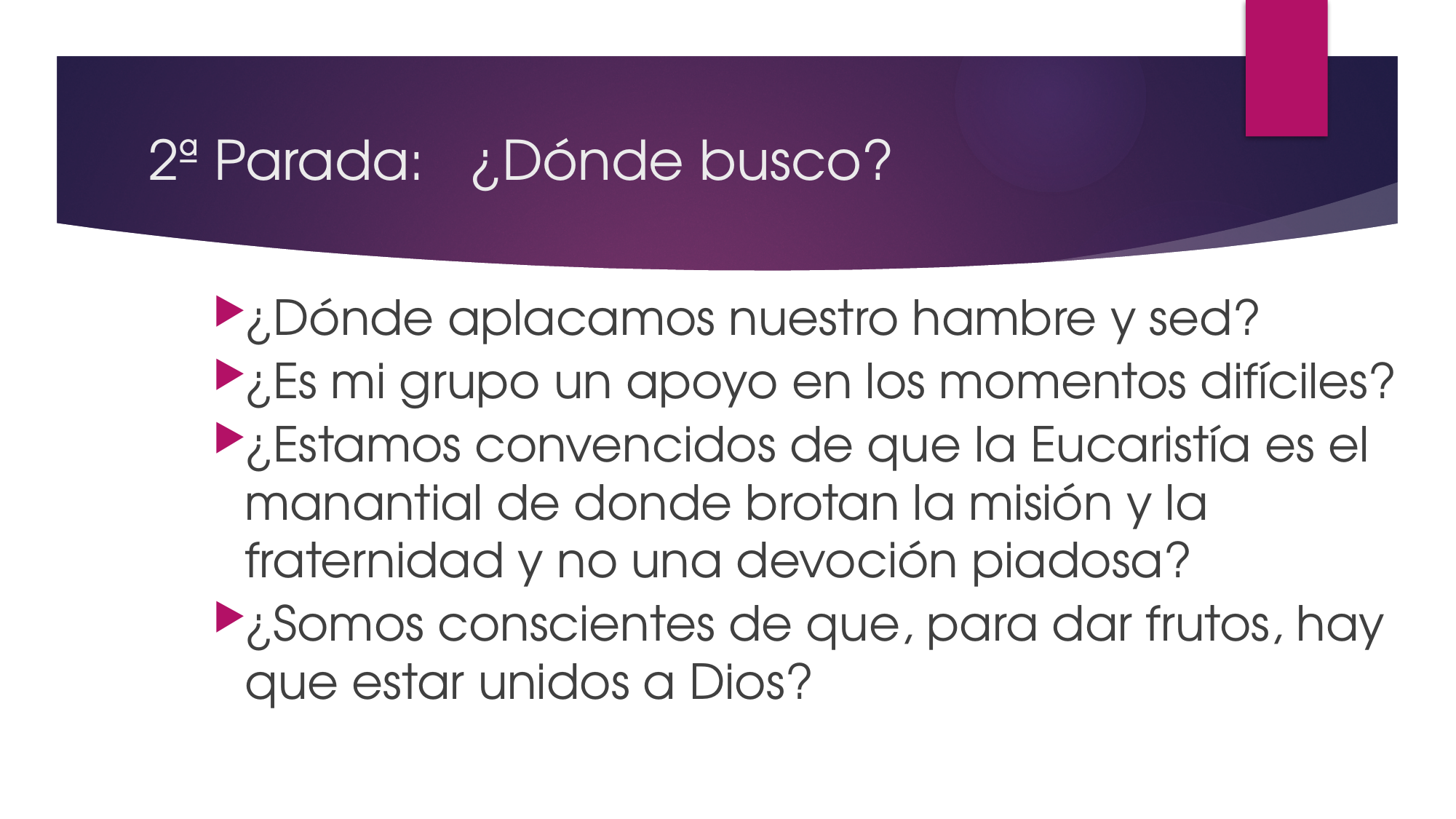

# 2ª Parada:   ¿Dónde busco?
¿Dónde aplacamos nuestro hambre y sed?
¿Es mi grupo un apoyo en los momentos difíciles?
¿Estamos convencidos de que la Eucaristía es el manantial de donde brotan la misión y la fraternidad y no una devoción piadosa?
¿Somos conscientes de que, para dar frutos, hay que estar unidos a Dios?